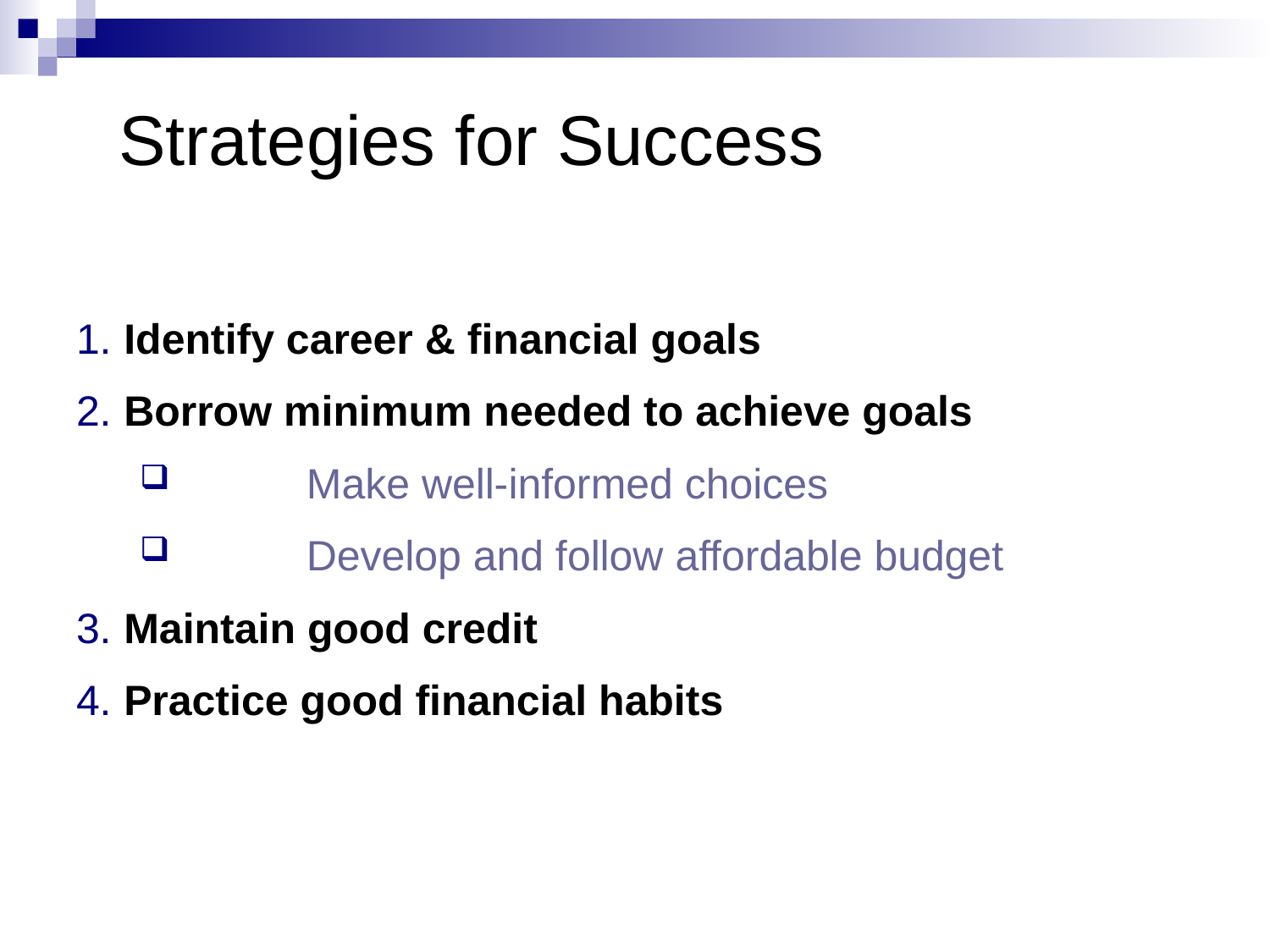

# Strategies for Success

1.	Identify career & financial goals
2.	Borrow minimum needed to achieve goals
	Make well-informed choices
	Develop and follow affordable budget
3.	Maintain good credit
4.	Practice good financial habits